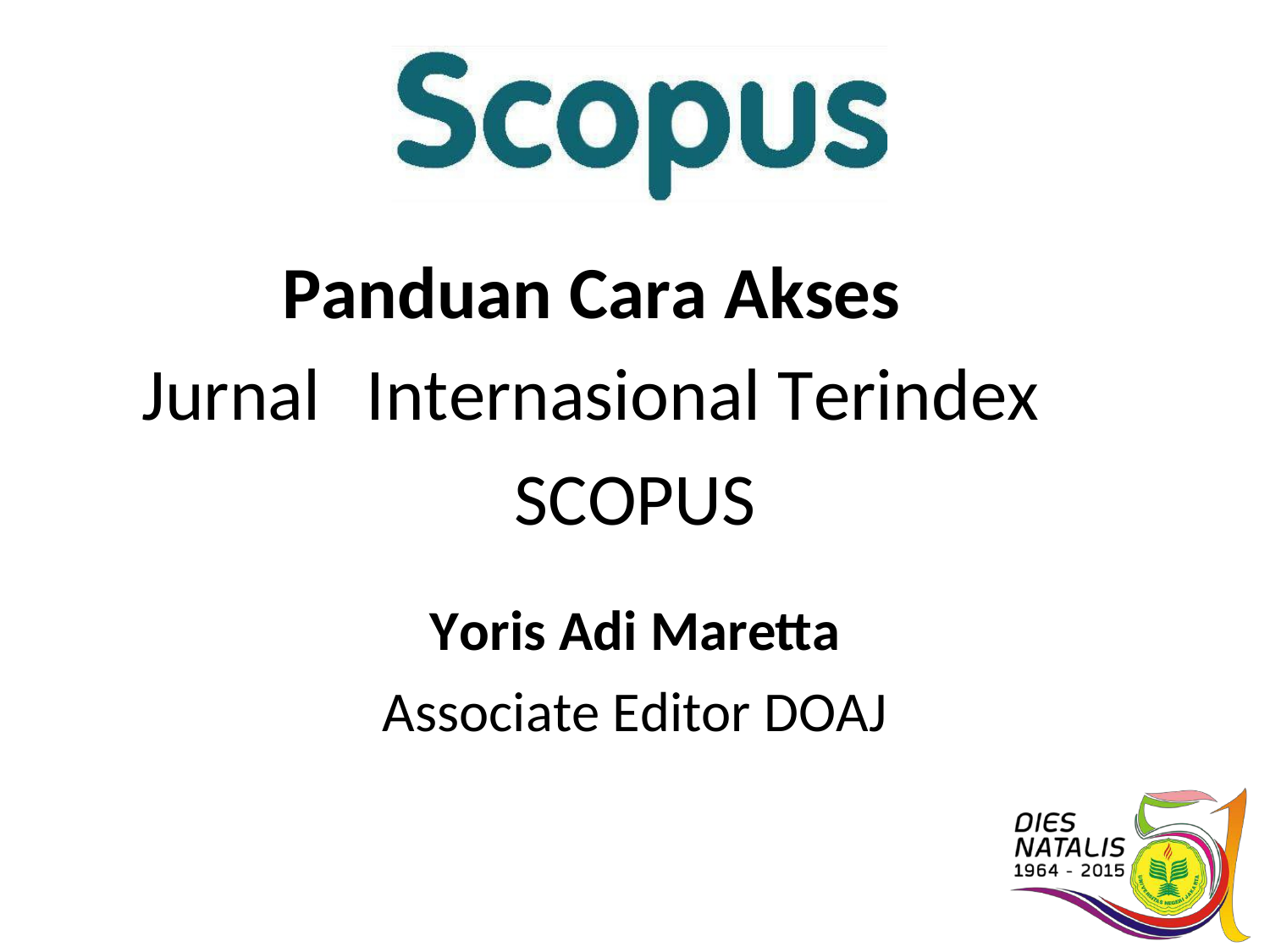

Panduan Cara Akses
Jurnal
Internasional Terindex
SCOPUS
Yoris Adi Maretta
Associate Editor DOAJ